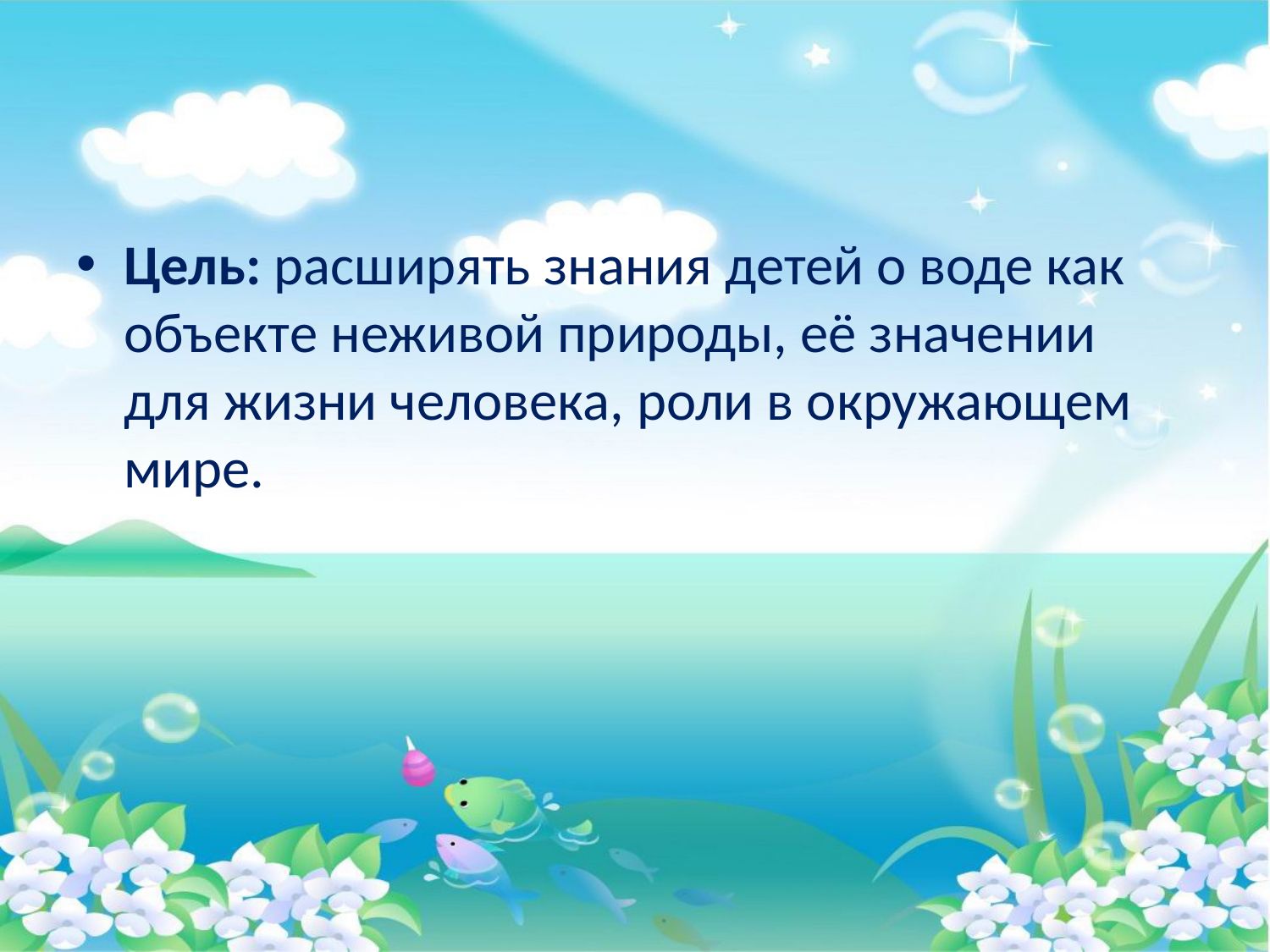

#
Цель: расширять знания детей о воде как объекте неживой природы, её значении для жизни человека, роли в окружающем мире.